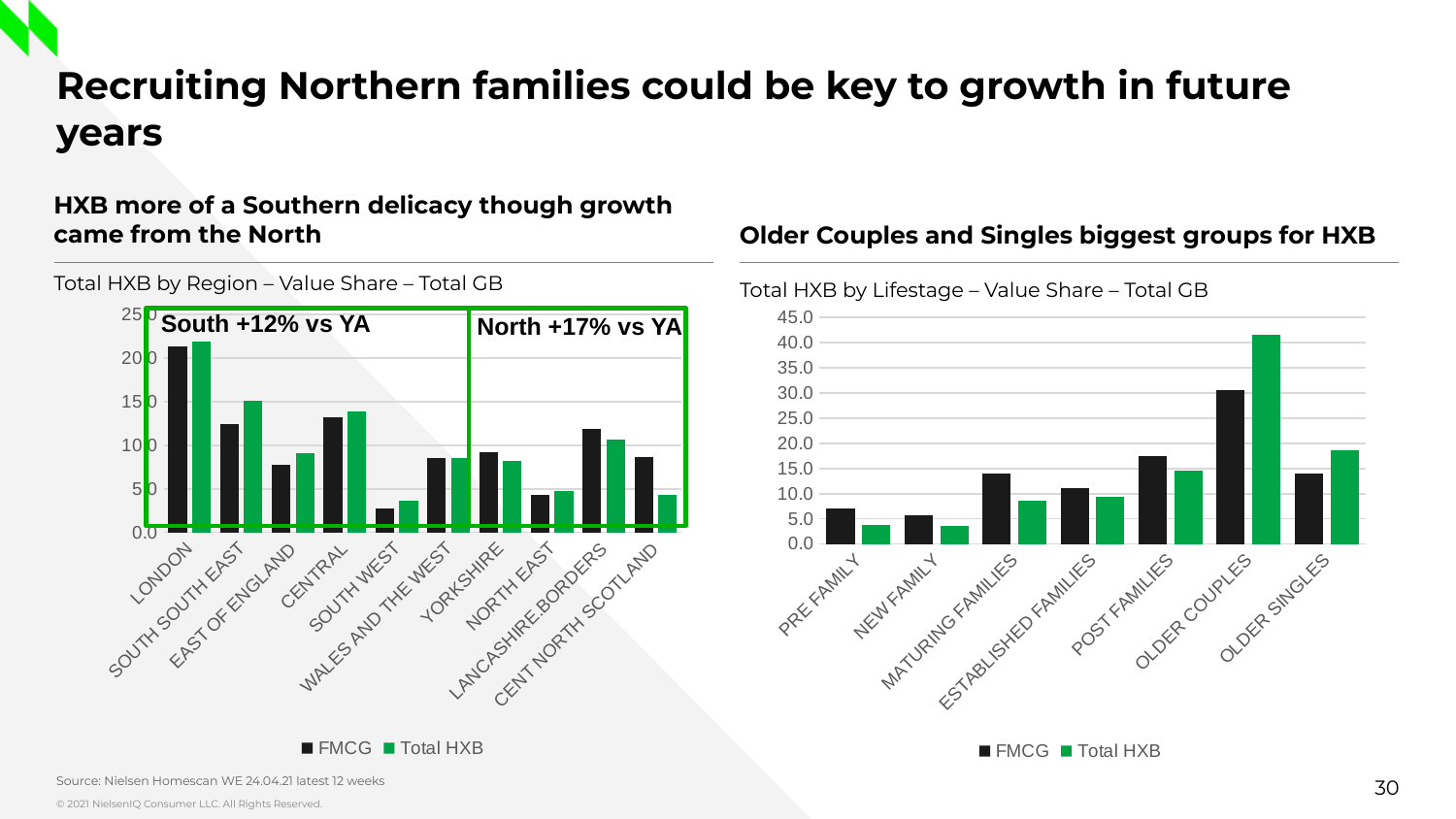

# Recruiting Northern families could be key to growth in future years
HXB more of a Southern delicacy though growth came from the North
Older Couples and Singles biggest groups for HXB
Total HXB by Region – Value Share – Total GB
Total HXB by Lifestage – Value Share – Total GB

### Chart

| Category | FMCG | Total HXB |
|---|---|---|
| LONDON | 21.31486725677496 | 21.900481480349896 |
| SOUTH SOUTH EAST | 12.43205981097265 | 15.061617213180526 |
| EAST OF ENGLAND | 7.806271769436073 | 9.039397059064159 |
| CENTRAL | 13.21344921977088 | 13.891963342640423 |
| SOUTH WEST | 2.7436256202675176 | 3.6558681249942575 |
| WALES AND THE WEST | 8.531938103824052 | 8.53264464188633 |
| YORKSHIRE | 9.216707279096383 | 8.227921028191714 |
| NORTH EAST | 4.2521775502445465 | 4.712261612820907 |
| LANCASHIRE.BORDERS | 11.85006230686174 | 10.658584624049697 |
| CENT NORTH SCOTLAND | 8.638841082751275 | 4.3192608728221 |

### Chart

| Category | FMCG | Total HXB |
|---|---|---|
| PRE FAMILY | 7.1003581519960495 | 3.7475817352796557 |
| NEW FAMILY | 5.715583794057293 | 3.633443423233535 |
| MATURING FAMILIES | 14.060149725597205 | 8.592419768756283 |
| ESTABLISHED FAMILIES | 11.171468256371819 | 9.287839271837033 |
| POST FAMILIES | 17.400640153597298 | 14.557777463002083 |
| OLDER COUPLES | 30.49011530426399 | 41.58136930219516 |
| OLDER SINGLES | 14.061684614116414 | 18.599569035696323 |
South +12% vs YA
North +17% vs YA

Source: Nielsen Homescan WE 24.04.21 latest 12 weeks